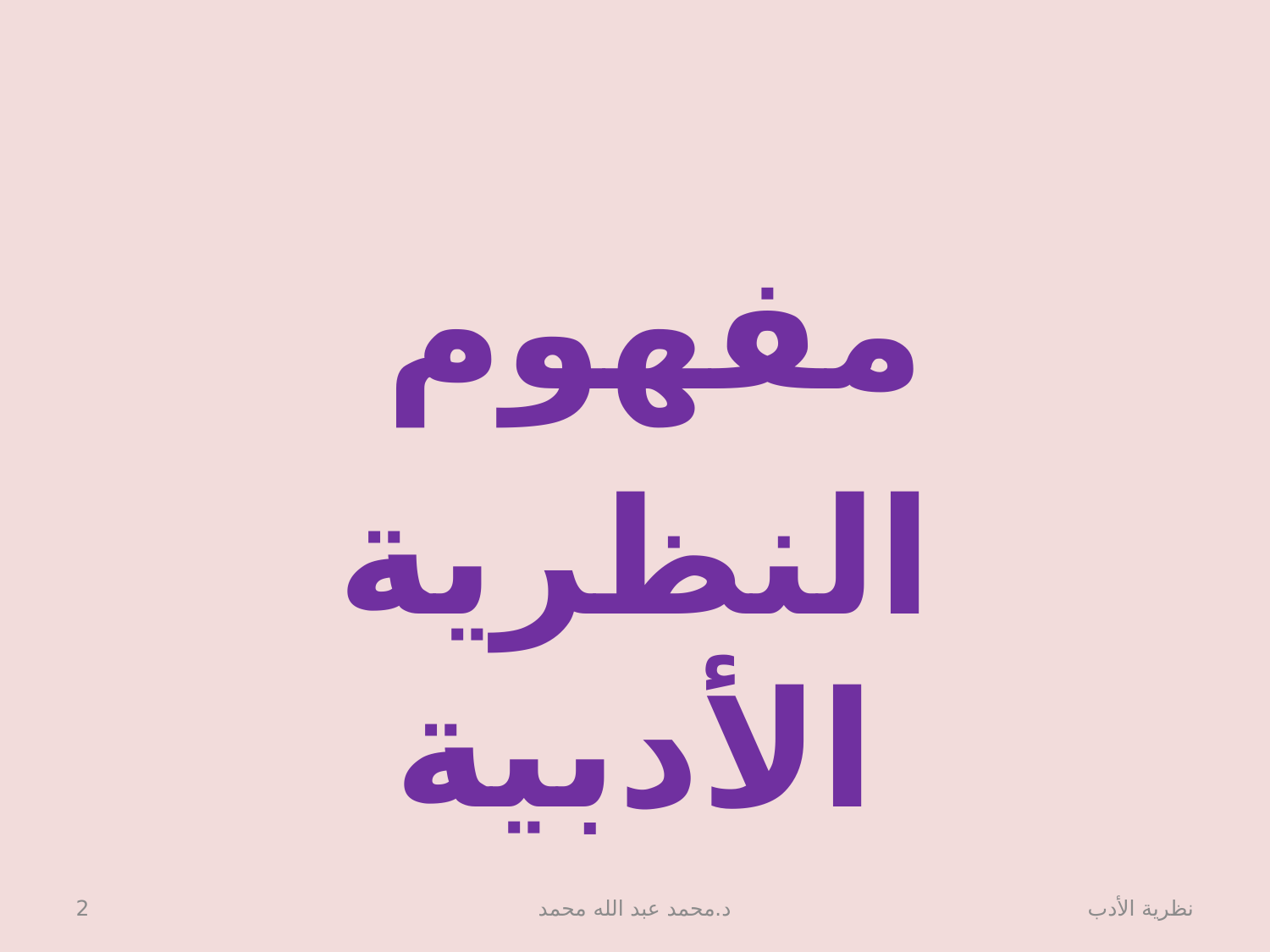

#
مفهوم
النظرية الأدبية
2
د.محمد عبد الله محمد
نظرية الأدب